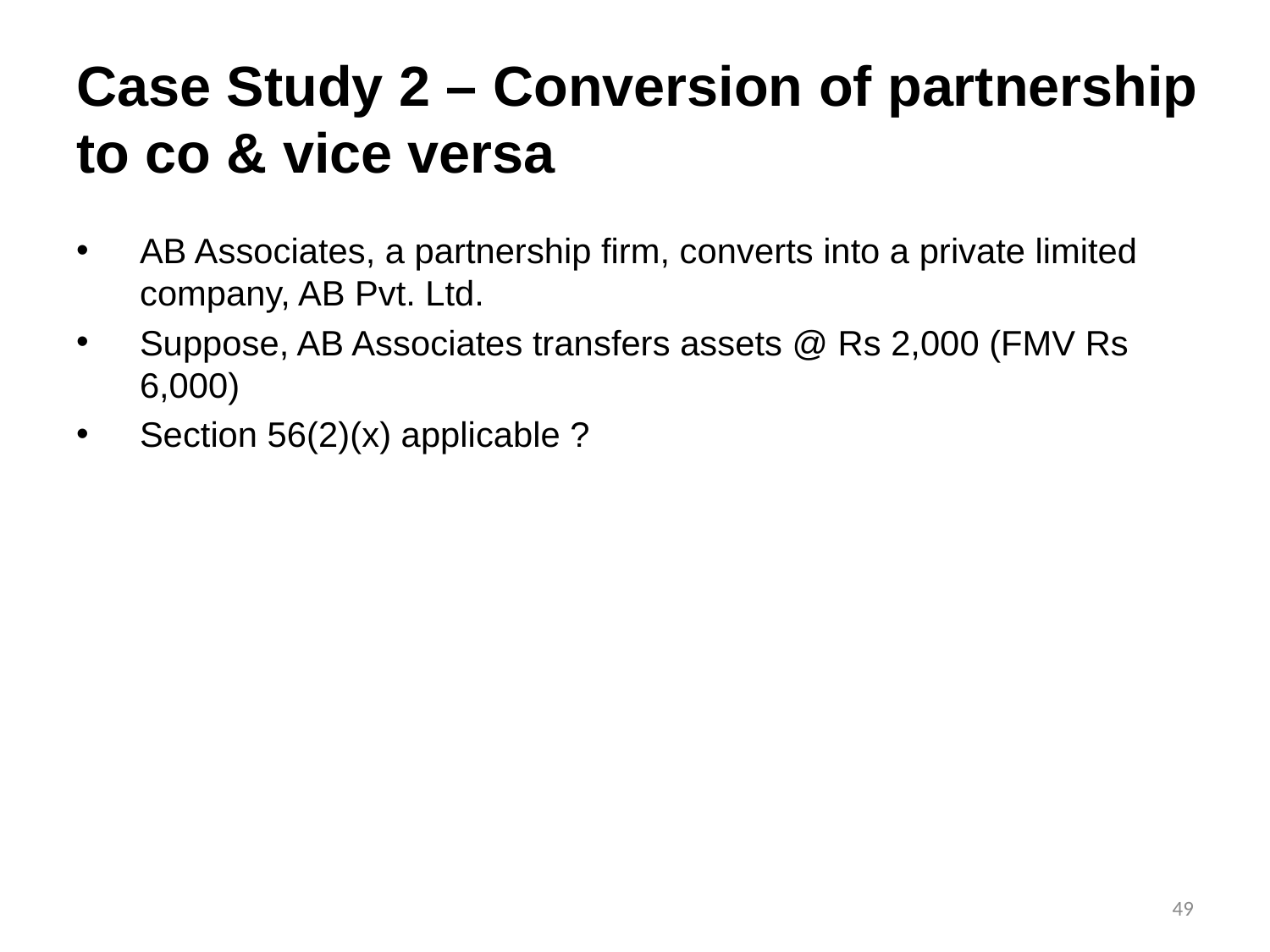

# Case Study 2 – Conversion of partnership to co & vice versa
AB Associates, a partnership firm, converts into a private limited company, AB Pvt. Ltd.
Suppose, AB Associates transfers assets @ Rs 2,000 (FMV Rs 6,000)
Section 56(2)(x) applicable ?
49